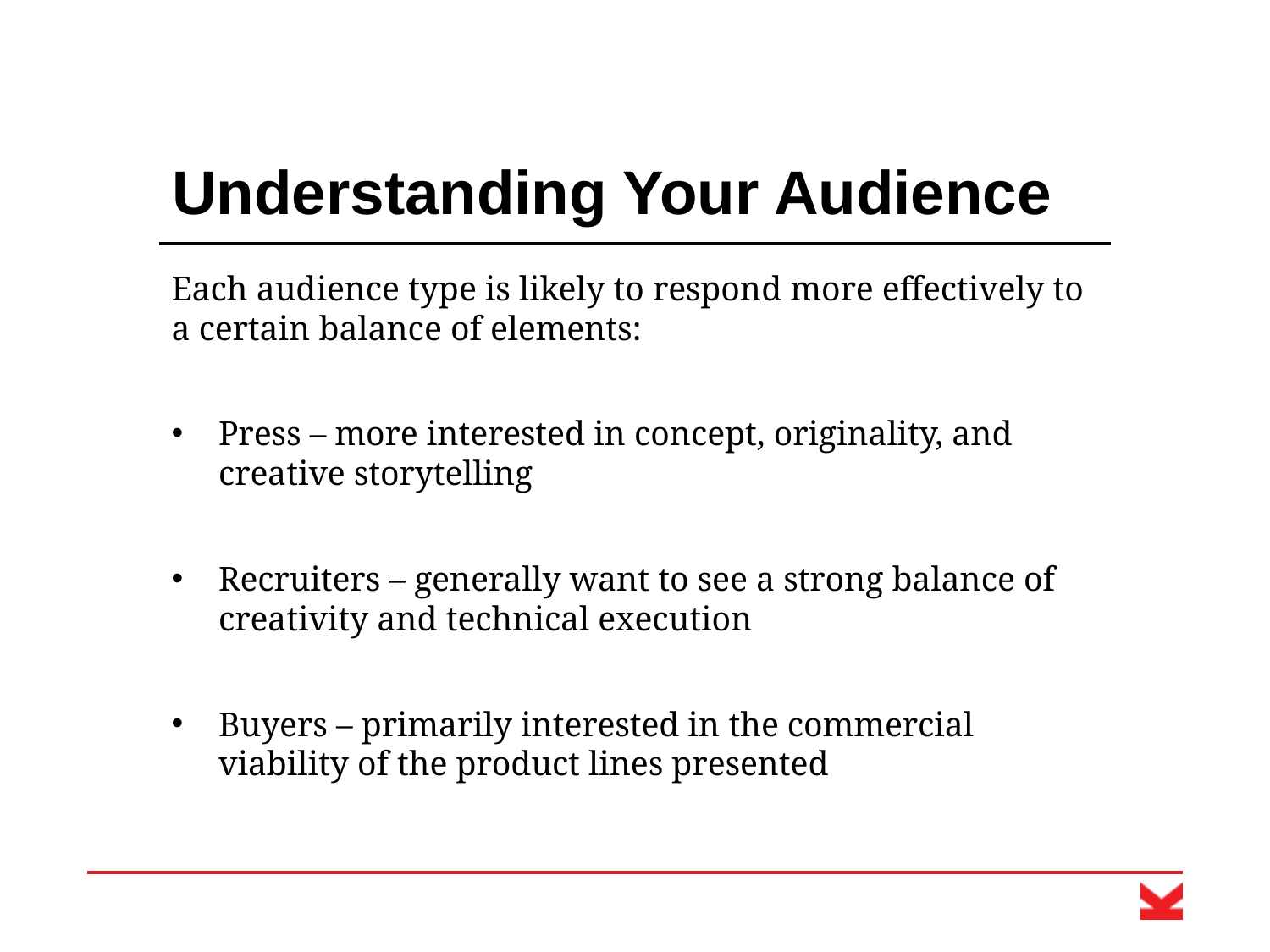

# Understanding Your Audience
Each audience type is likely to respond more effectively to a certain balance of elements:

Press – more interested in concept, originality, and creative storytelling

Recruiters – generally want to see a strong balance of creativity and technical execution

Buyers – primarily interested in the commercial viability of the product lines presented